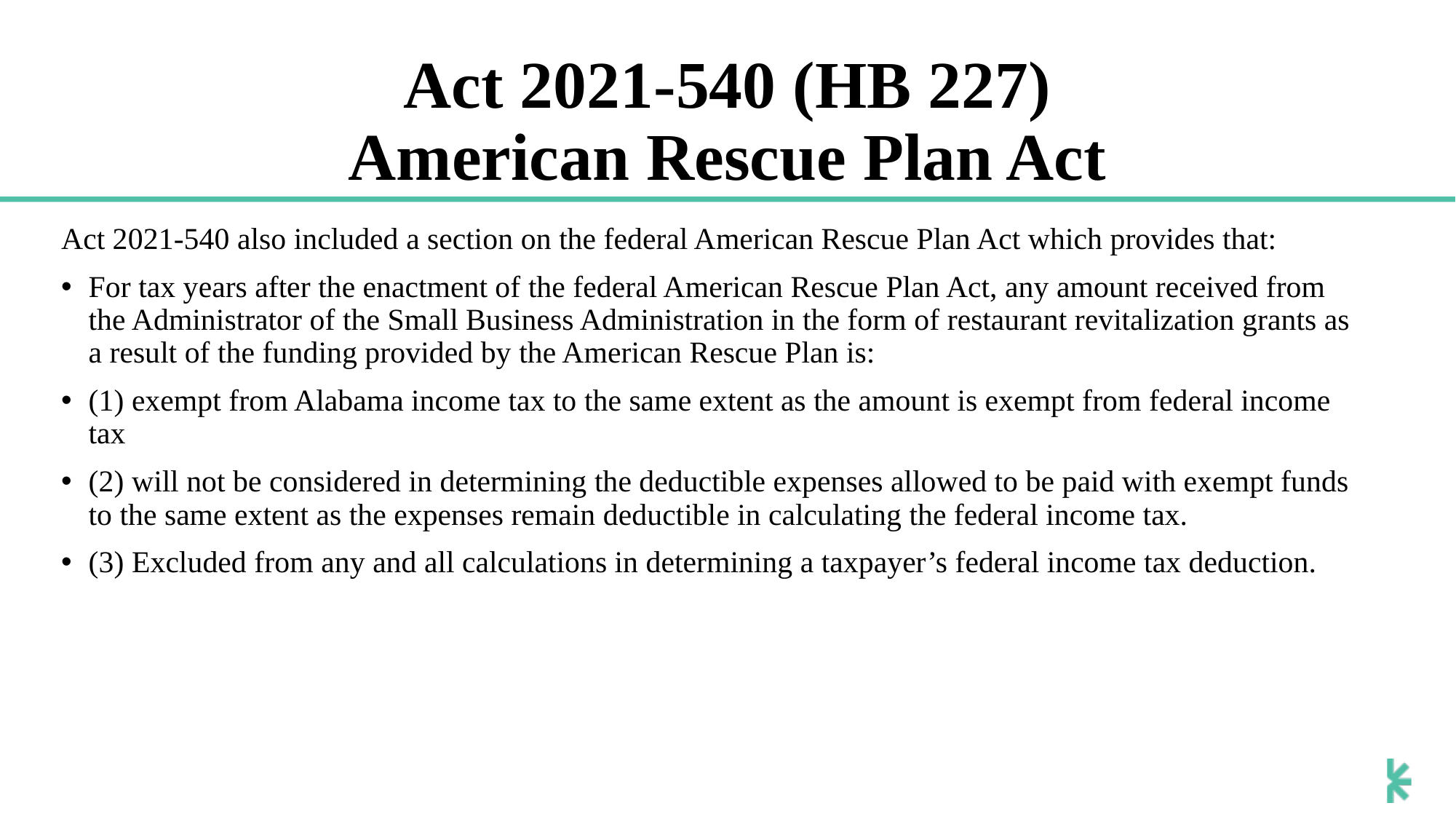

# Act 2021-540 (HB 227) American Rescue Plan Act
Act 2021-540 also included a section on the federal American Rescue Plan Act which provides that:
For tax years after the enactment of the federal American Rescue Plan Act, any amount received from the Administrator of the Small Business Administration in the form of restaurant revitalization grants as a result of the funding provided by the American Rescue Plan is:
(1) exempt from Alabama income tax to the same extent as the amount is exempt from federal income tax
(2) will not be considered in determining the deductible expenses allowed to be paid with exempt funds to the same extent as the expenses remain deductible in calculating the federal income tax.
(3) Excluded from any and all calculations in determining a taxpayer’s federal income tax deduction.